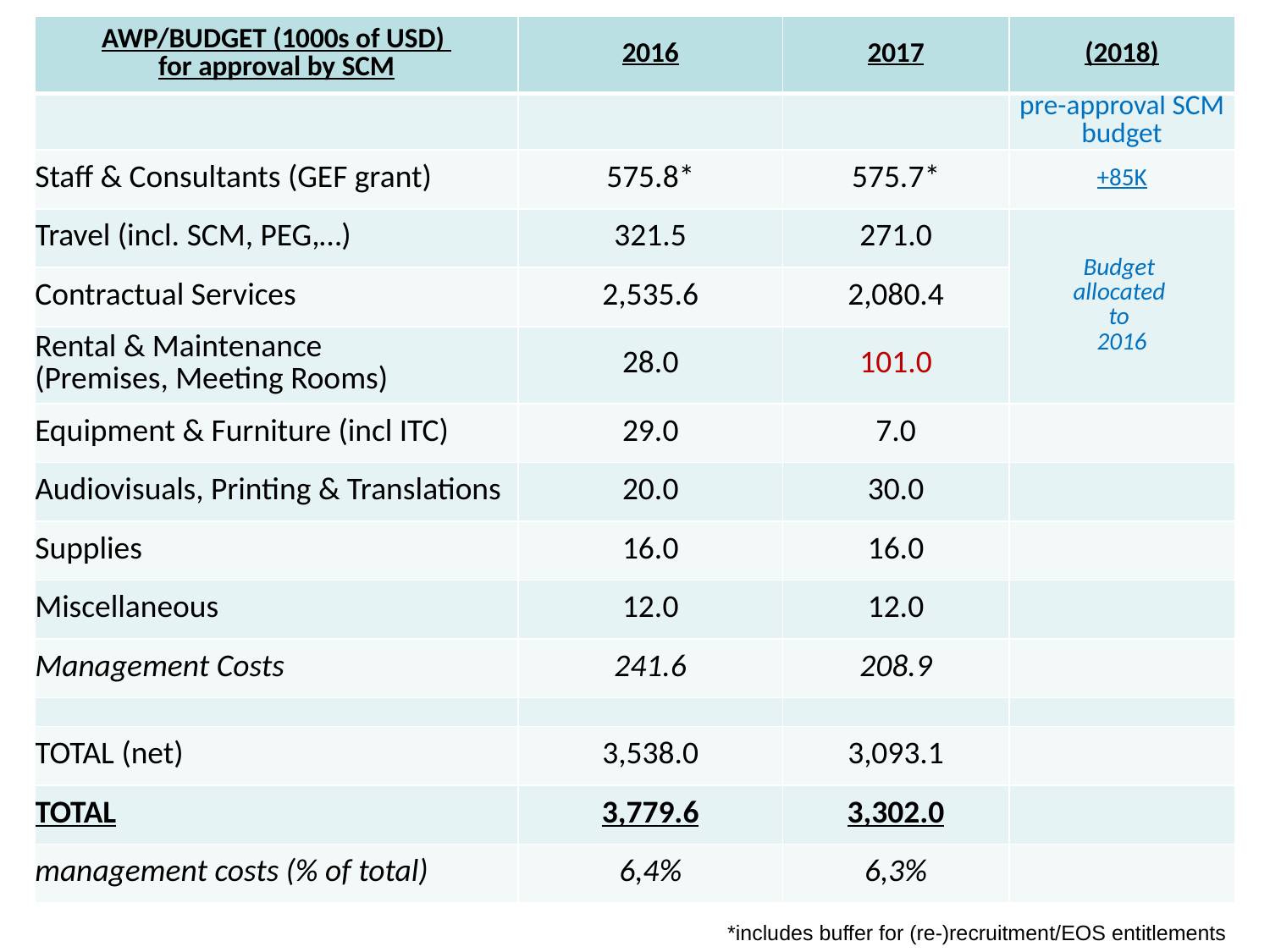

| AWP/BUDGET (1000s of USD) for approval by SCM | 2016 | 2017 | (2018) |
| --- | --- | --- | --- |
|  |  |  | pre-approval SCM budget |
| Staff & Consultants (GEF grant) | 575.8\* | 575.7\* | +85K |
| Travel (incl. SCM, PEG,…) | 321.5 | 271.0 | Budget allocated to 2016 |
| Contractual Services | 2,535.6 | 2,080.4 |  |
| Rental & Maintenance (Premises, Meeting Rooms) | 28.0 | 101.0 |  |
| Equipment & Furniture (incl ITC) | 29.0 | 7.0 |  |
| Audiovisuals, Printing & Translations | 20.0 | 30.0 |  |
| Supplies | 16.0 | 16.0 |  |
| Miscellaneous | 12.0 | 12.0 |  |
| Management Costs | 241.6 | 208.9 |  |
|  |  |  |  |
| TOTAL (net) | 3,538.0 | 3,093.1 |  |
| TOTAL | 3,779.6 | 3,302.0 |  |
| management costs (% of total) | 6,4% | 6,3% |  |
*includes buffer for (re-)recruitment/EOS entitlements